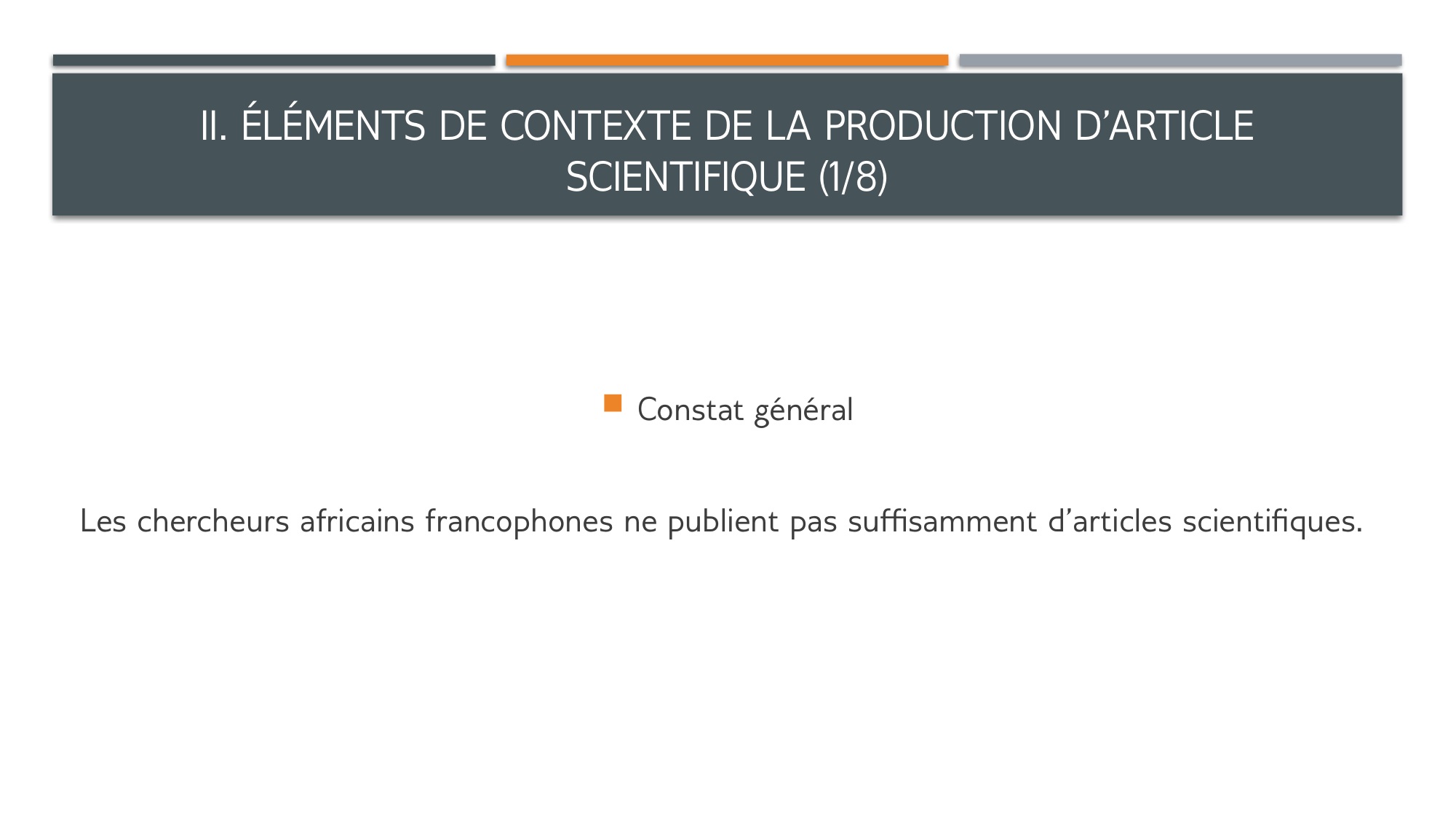

# II. Éléments de contexte de la production d’article scientifique (1/8)
Constat général

Les chercheurs africains francophones ne publient pas suffisamment d’articles scientifiques.